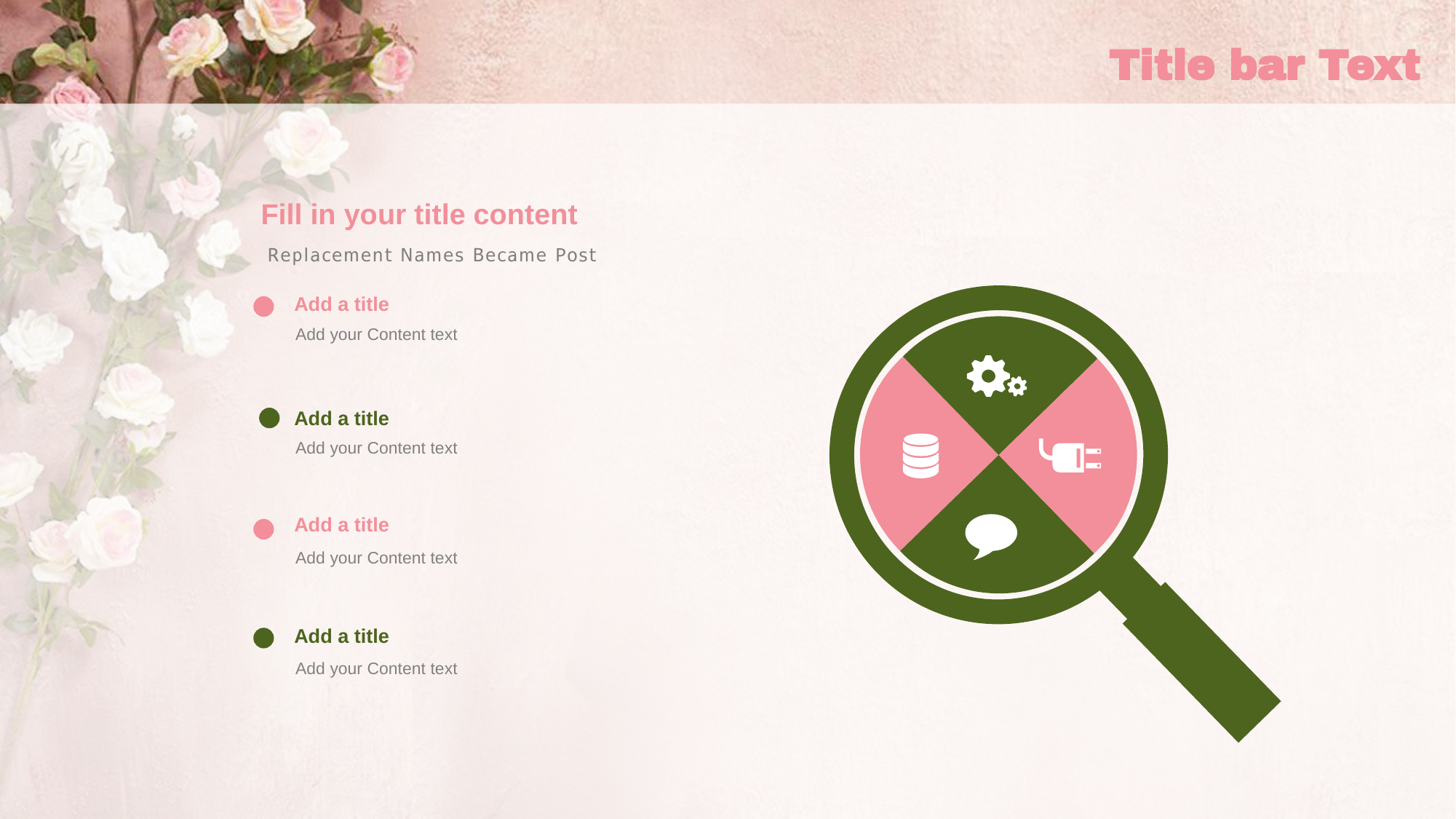

# Title bar Text
Fill in your title content
Replacement Names Became Post

Add a title

Add your Content text
Add a title

Add your Content text
Add a title

Add your Content text
Add a title

Add your Content text